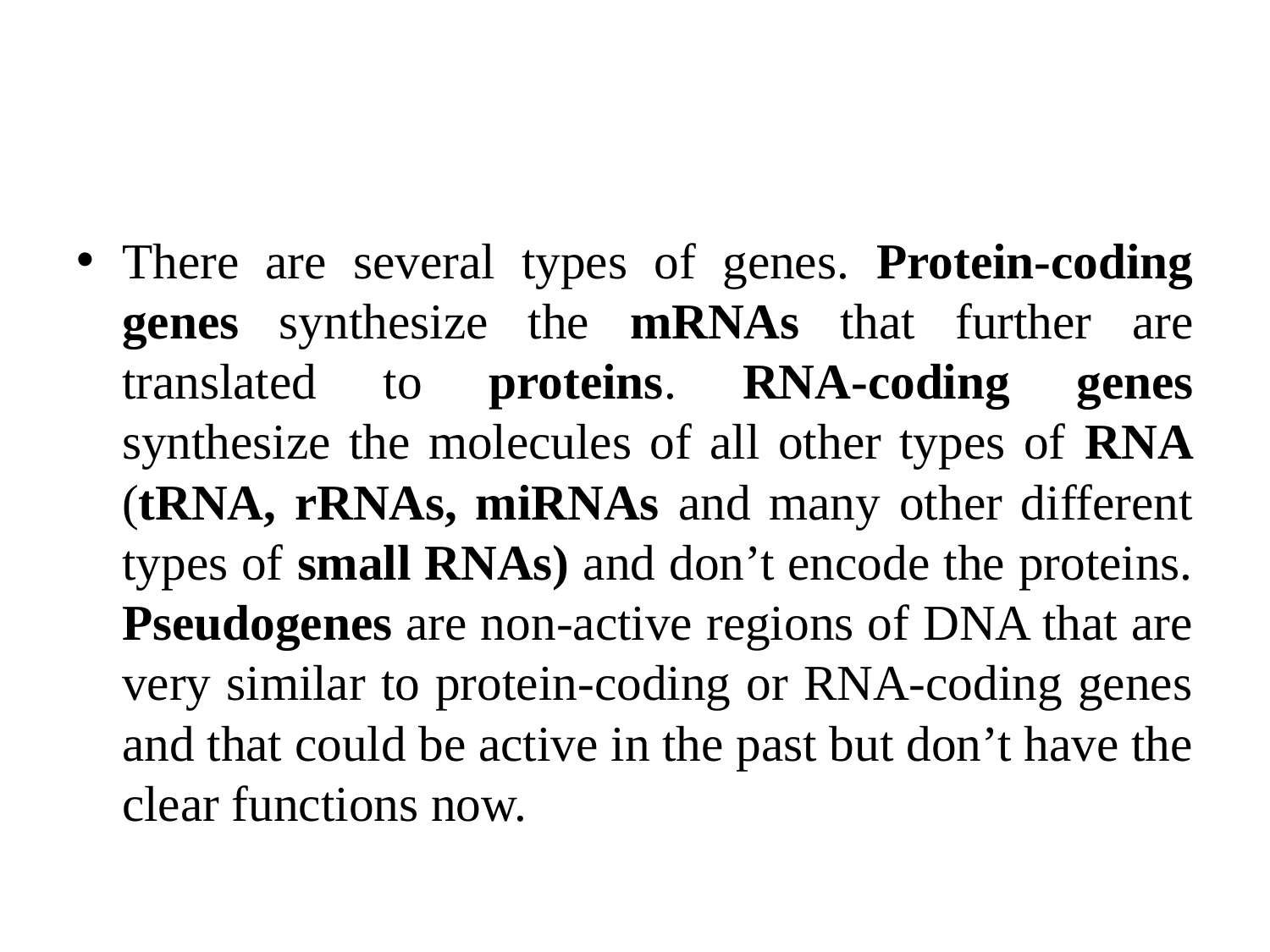

There are several types of genes. Protein-coding genes synthesize the mRNAs that further are translated to proteins. RNA-coding genes synthesize the molecules of all other types of RNA (tRNA, rRNAs, miRNAs and many other different types of small RNAs) and don’t encode the proteins. Pseudogenes are non-active regions of DNA that are very similar to protein-coding or RNA-coding genes and that could be active in the past but don’t have the clear functions now.